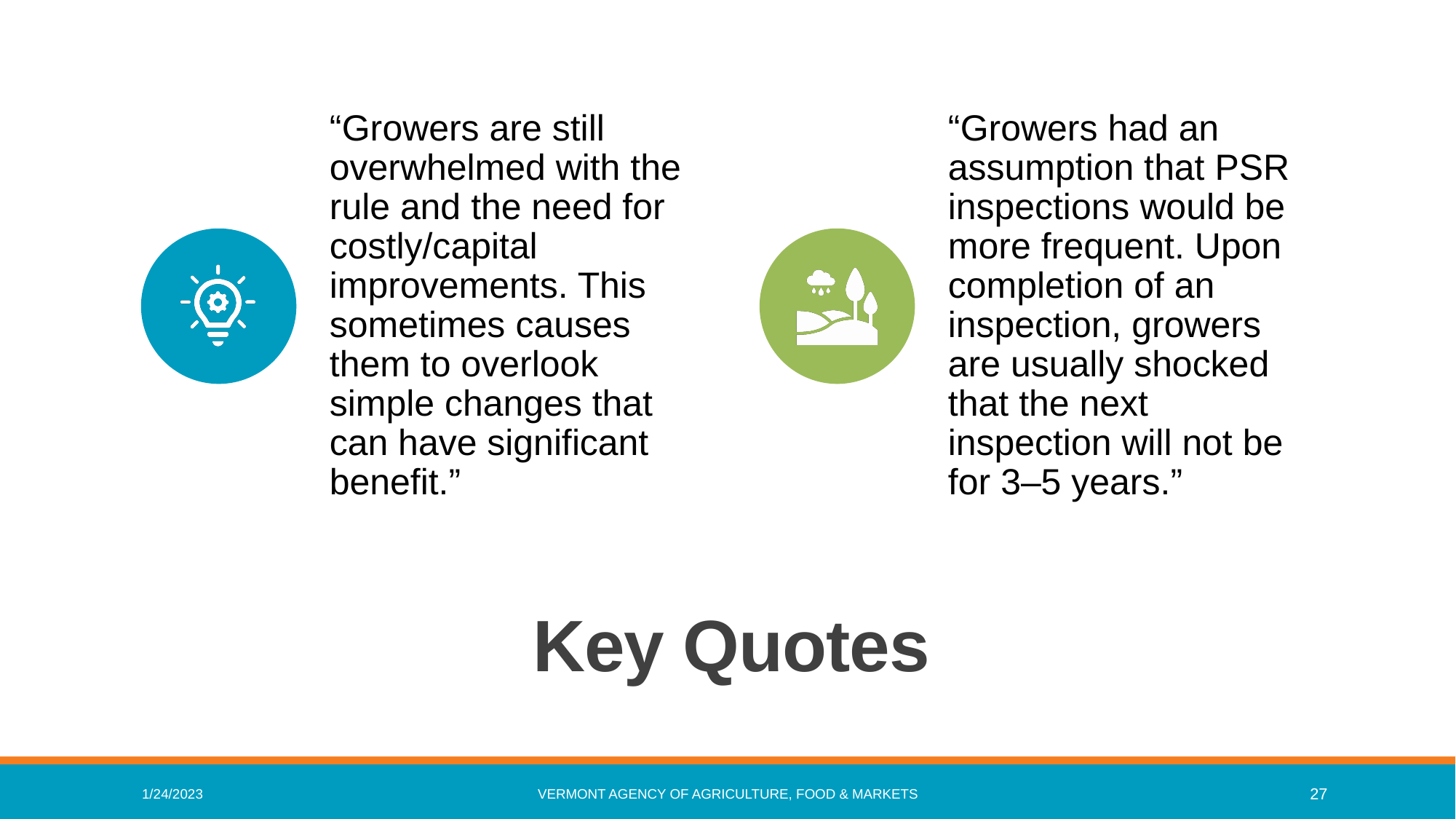

/
“Growers are still overwhelmed with the rule and the need for costly/capital improvements. This sometimes causes them to overlook simple changes that can have significant benefit.”
“Growers had an assumption that PSR inspections would be more frequent. Upon completion of an inspection, growers are usually shocked that the next inspection will not be for 3–5 years.”
# Key Quotes
1/24/2023
VERMONT AGENCY OF AGRICULTURE, FOOD & MARKETS
27